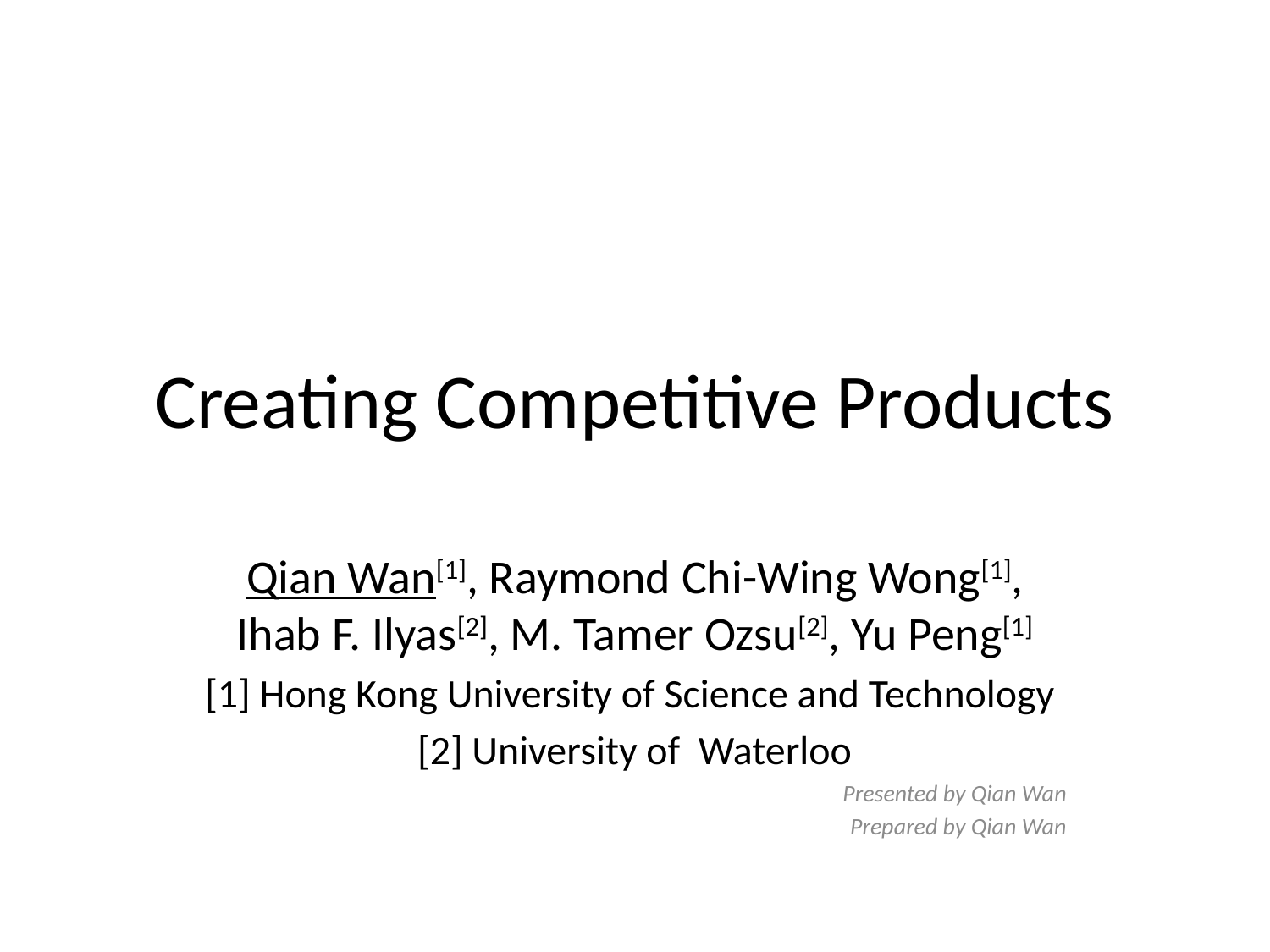

# Creating Competitive Products
Qian Wan[1], Raymond Chi-Wing Wong[1], Ihab F. Ilyas[2], M. Tamer Ozsu[2], Yu Peng[1]
[1] Hong Kong University of Science and Technology
[2] University of  Waterloo
Presented by Qian Wan
Prepared by Qian Wan